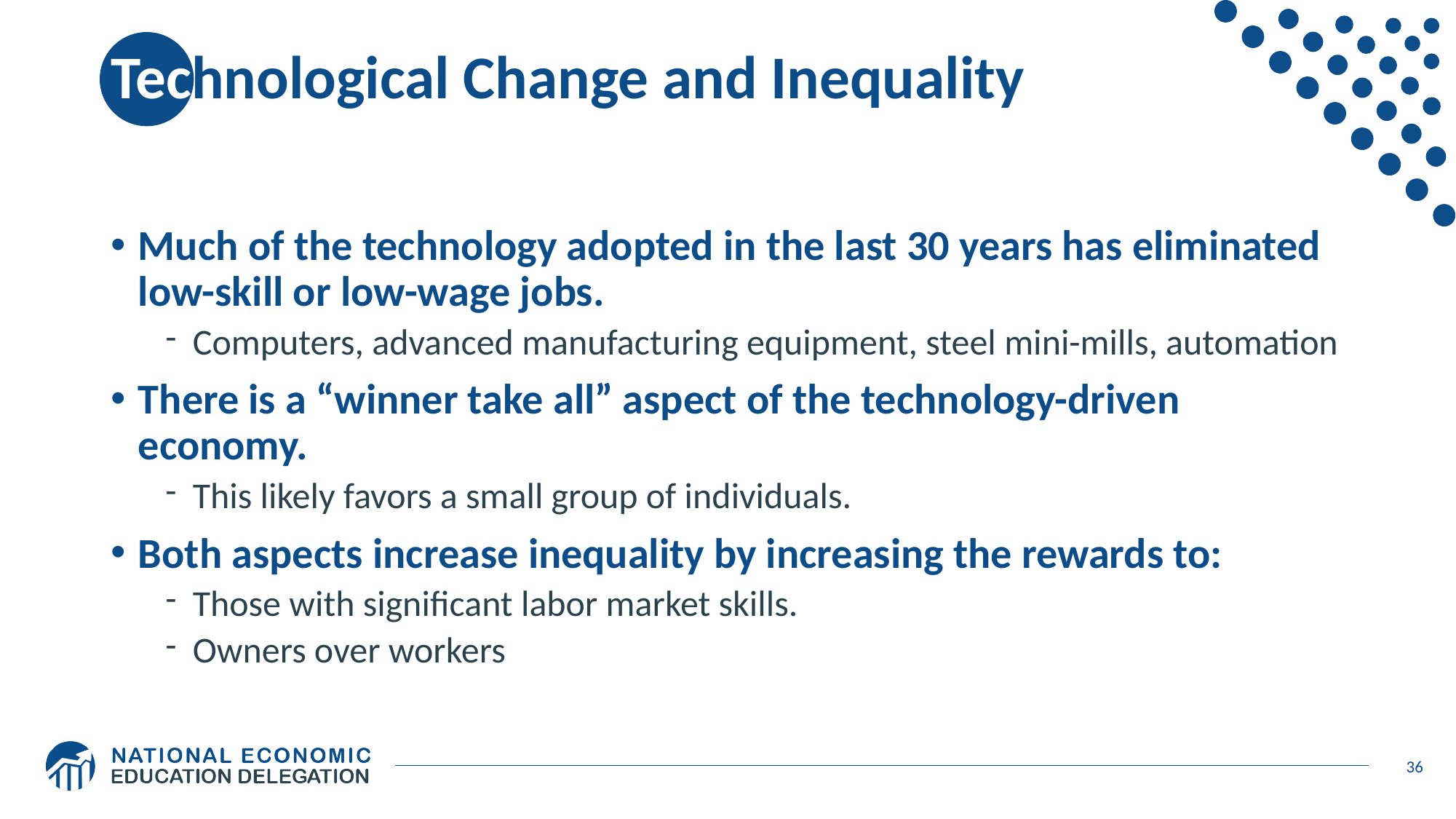

# Technological Change and Inequality
Much of the technology adopted in the last 30 years has eliminated low-skill or low-wage jobs.
Computers, advanced manufacturing equipment, steel mini-mills, automation
There is a “winner take all” aspect of the technology-driven economy.
This likely favors a small group of individuals.
Both aspects increase inequality by increasing the rewards to:
Those with significant labor market skills.
Owners over workers
36